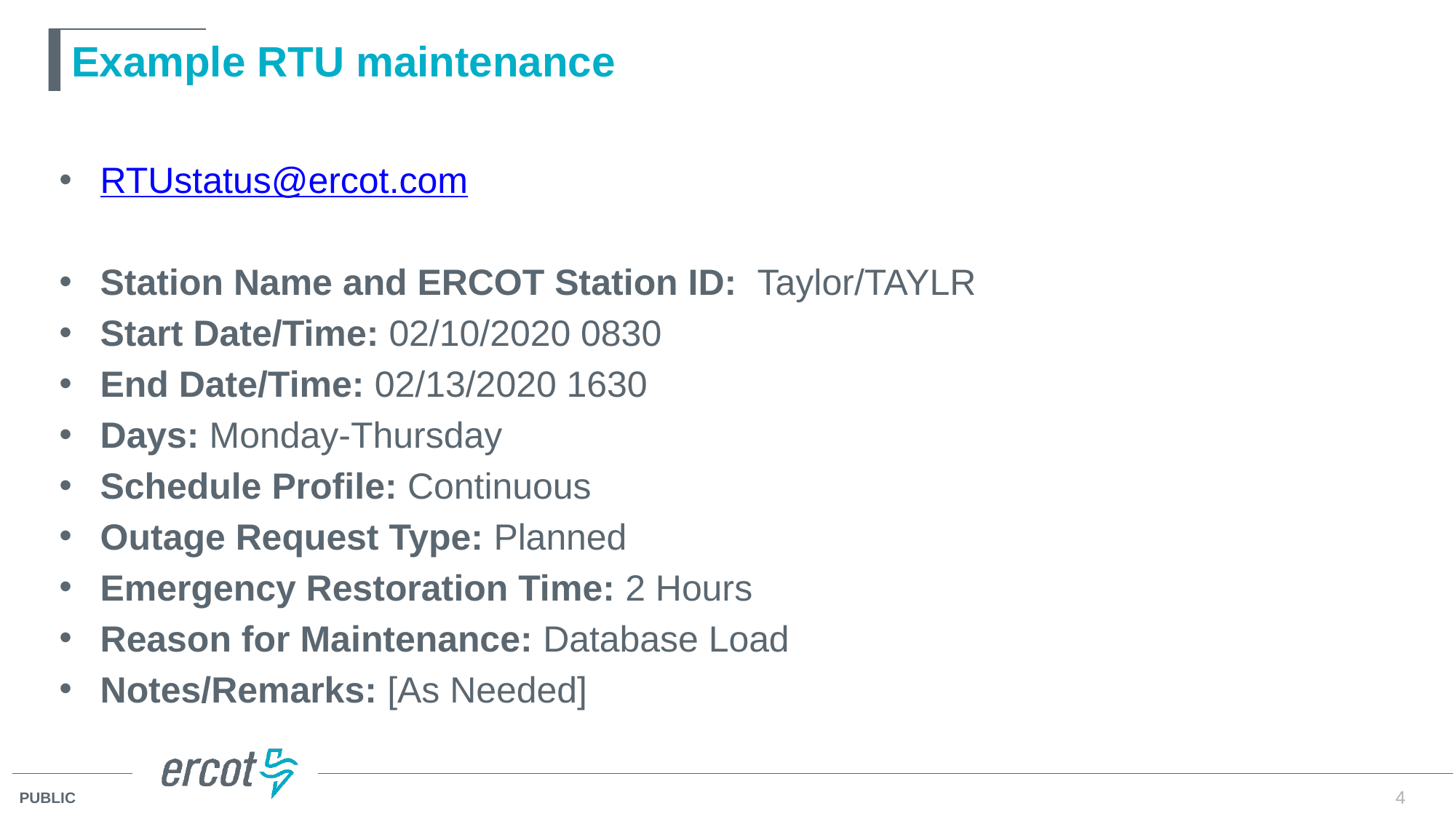

# Example RTU maintenance
RTUstatus@ercot.com

Station Name and ERCOT Station ID:  Taylor/TAYLR
Start Date/Time: 02/10/2020 0830
End Date/Time: 02/13/2020 1630
Days: Monday-Thursday
Schedule Profile: Continuous
Outage Request Type: Planned
Emergency Restoration Time: 2 Hours
Reason for Maintenance: Database Load
Notes/Remarks: [As Needed]
4